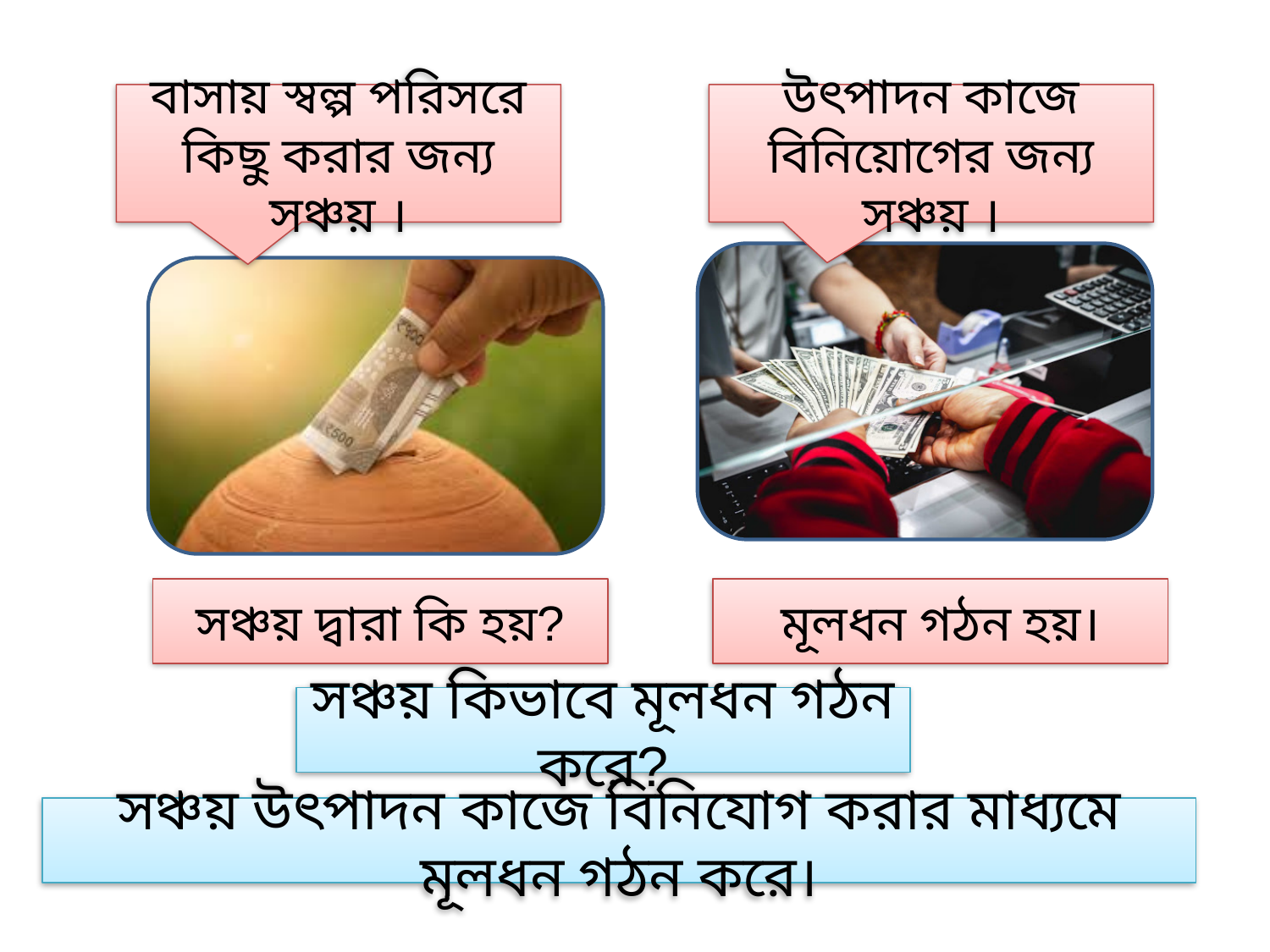

বাসায় স্বল্প পরিসরে কিছু করার জন্য সঞ্চয় ।
উৎপাদন কাজে বিনিয়োগের জন্য সঞ্চয় ।

সঞ্চয় দ্বারা কি হয়?
মূলধন গঠন হয়।
সঞ্চয় কিভাবে মূলধন গঠন করে?
সঞ্চয় উৎপাদন কাজে বিনিযোগ করার মাধ্যমে মূলধন গঠন করে।